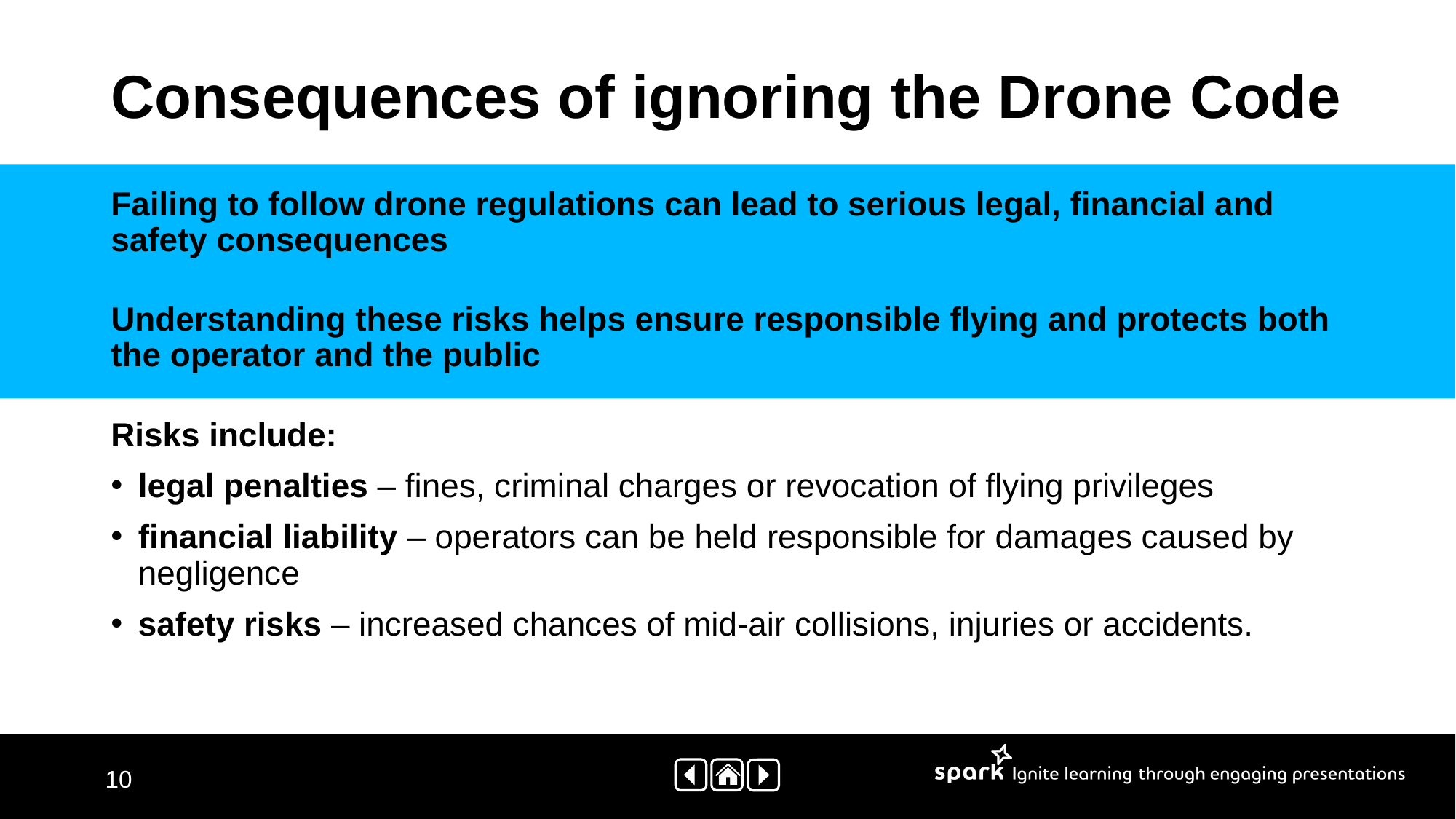

# Consequences of ignoring the Drone Code

Failing to follow drone regulations can lead to serious legal, financial and safety consequences

Understanding these risks helps ensure responsible flying and protects both the operator and the public

Risks include:
legal penalties – fines, criminal charges or revocation of flying privileges
financial liability – operators can be held responsible for damages caused by negligence
safety risks – increased chances of mid-air collisions, injuries or accidents.